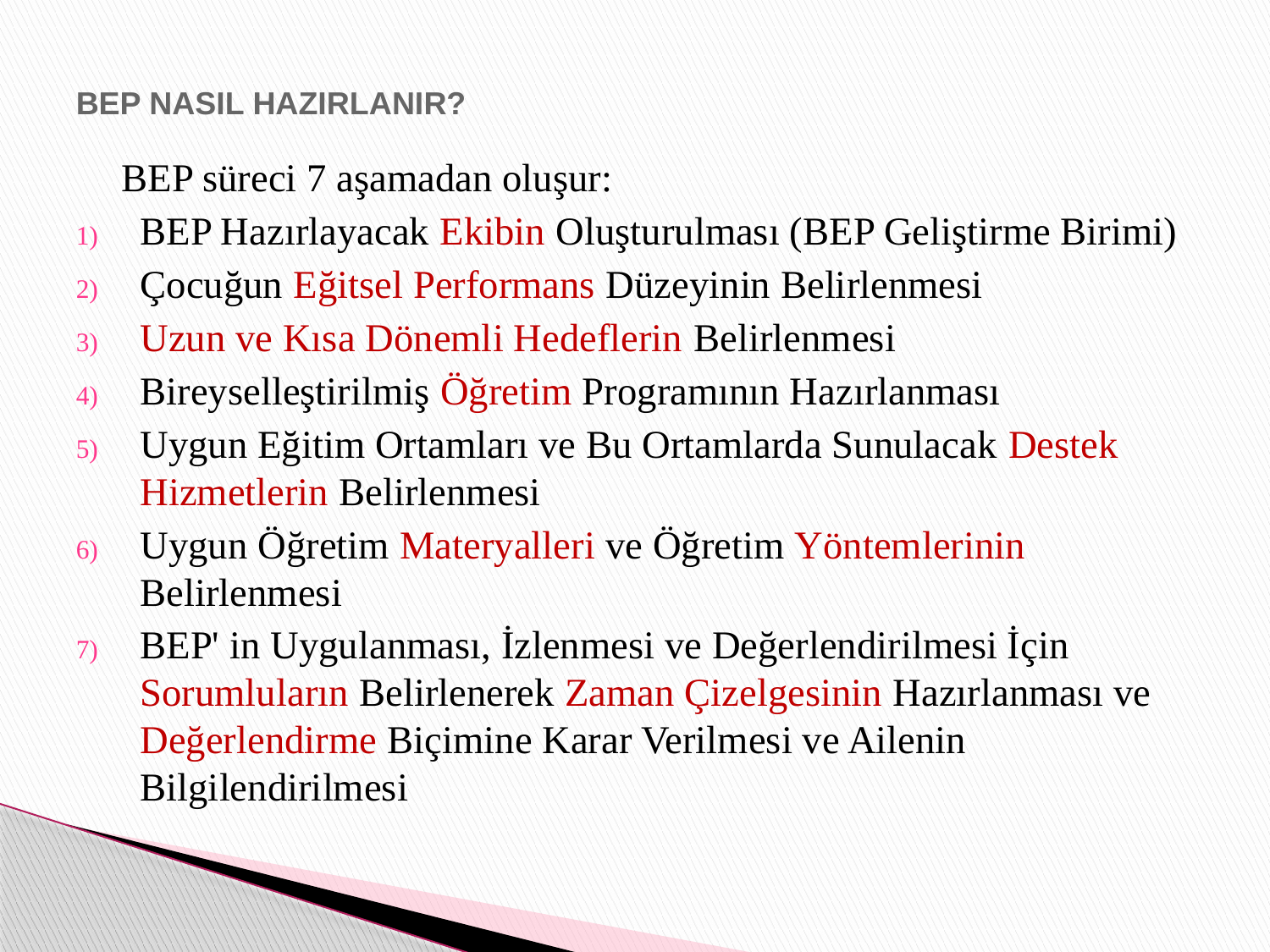

# BEP NASIL HAZIRLANIR?
		BEP süreci 7 aşamadan oluşur:
BEP Hazırlayacak Ekibin Oluşturulması (BEP Geliştirme Birimi)
Çocuğun Eğitsel Performans Düzeyinin Belirlenmesi
Uzun ve Kısa Dönemli Hedeflerin Belirlenmesi
Bireyselleştirilmiş Öğretim Programının Hazırlanması
Uygun Eğitim Ortamları ve Bu Ortamlarda Sunulacak Destek Hizmetlerin Belirlenmesi
Uygun Öğretim Materyalleri ve Öğretim Yöntemlerinin Belirlenmesi
BEP' in Uygulanması, İzlenmesi ve Değerlendirilmesi İçin Sorumluların Belirlenerek Zaman Çizelgesinin Hazırlanması ve Değerlendirme Biçimine Karar Verilmesi ve Ailenin Bilgilendirilmesi